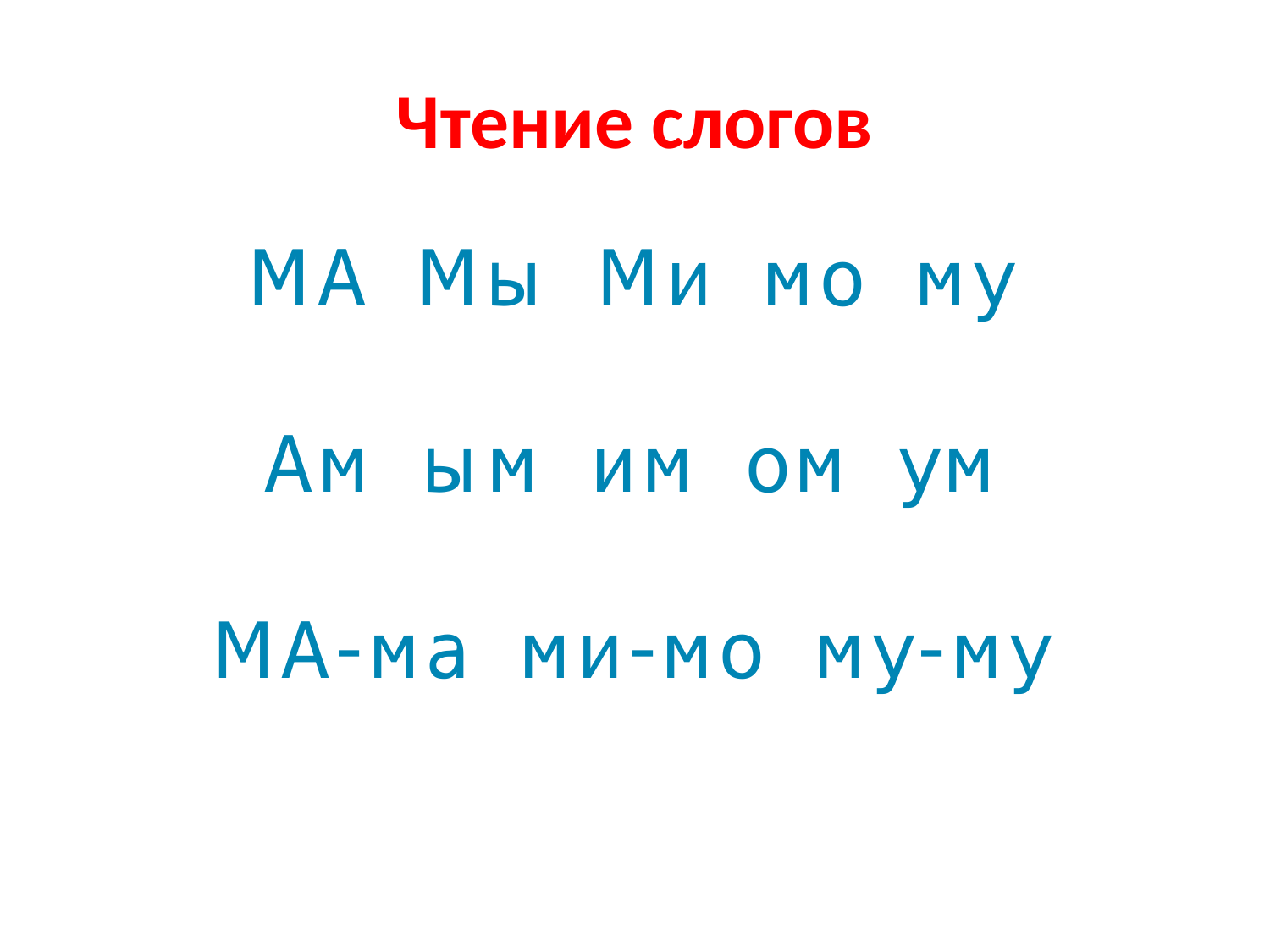

# Чтение слогов
МА  Мы  Ми  мо  му

Ам  ым  им  ом  ум

МА-ма  ми-мо  му-му